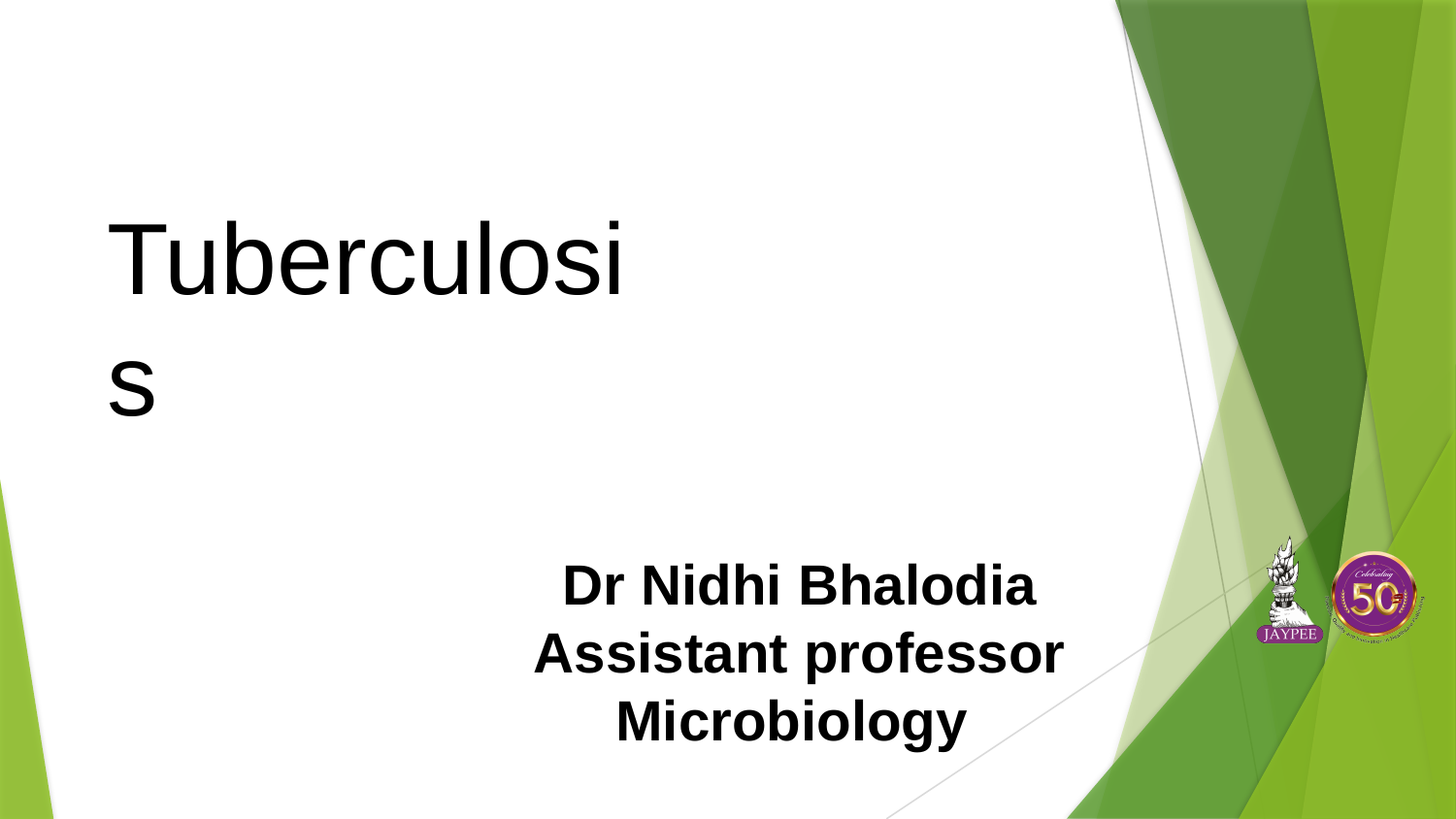

# Tuberculosis
Dr Nidhi Bhalodia
Assistant professor
Microbiology